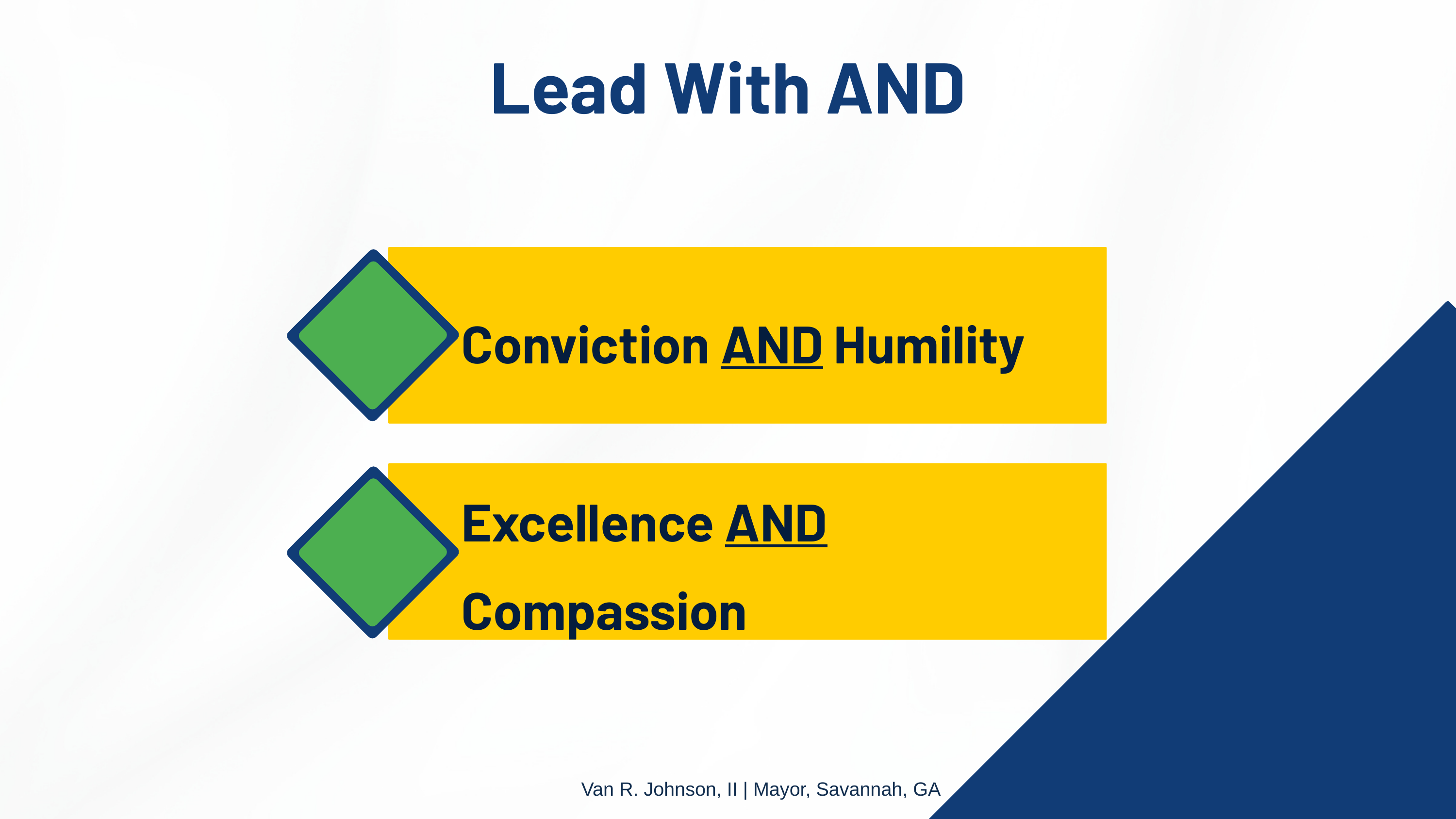

Lead With AND

Conviction AND Humility

Excellence AND Compassion

Van R. Johnson, II | Mayor, Savannah, GA